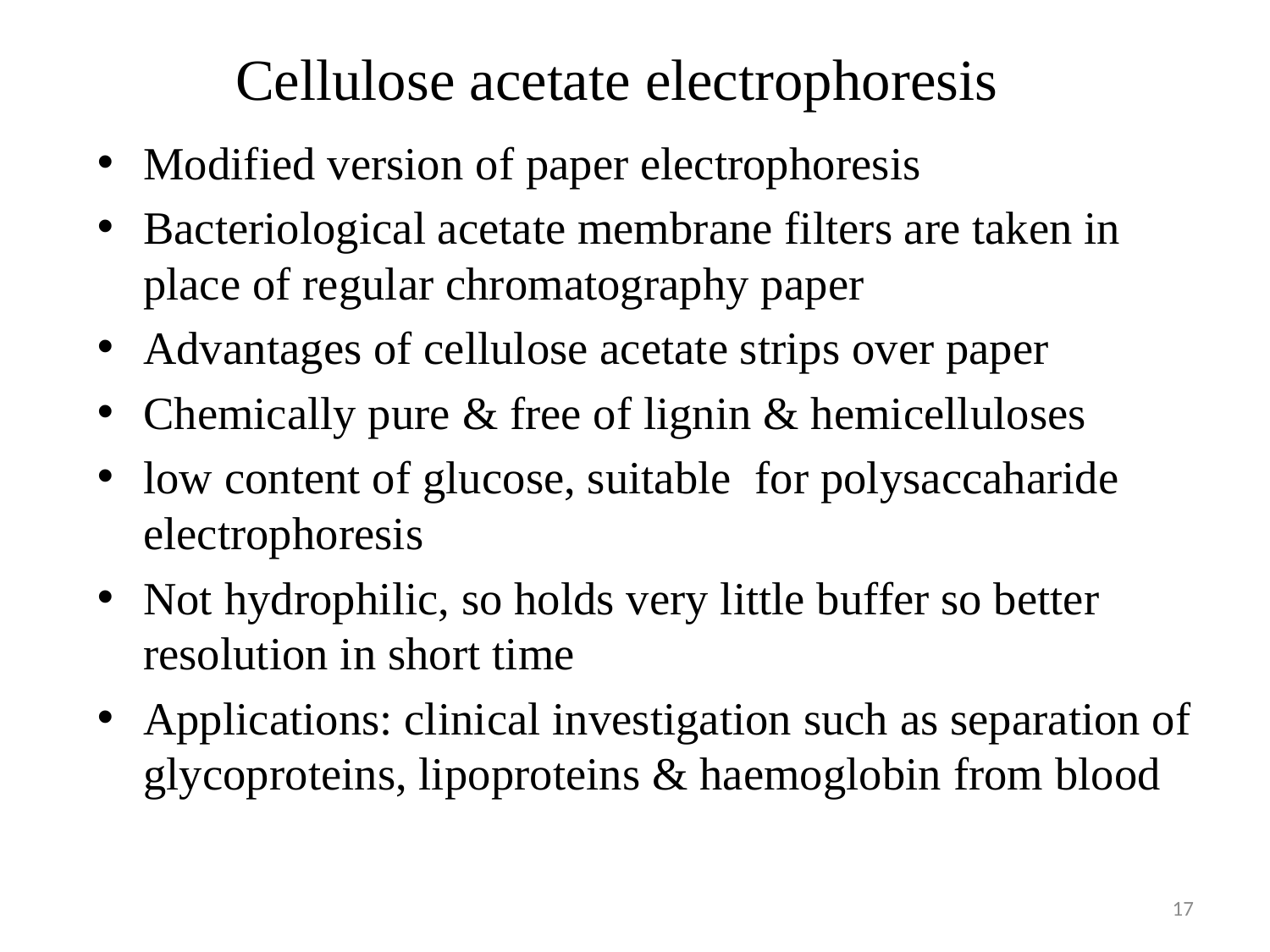

# Cellulose acetate electrophoresis
Modified version of paper electrophoresis
Bacteriological acetate membrane filters are taken in place of regular chromatography paper
Advantages of cellulose acetate strips over paper
Chemically pure & free of lignin & hemicelluloses
low content of glucose, suitable  for polysaccaharide electrophoresis
Not hydrophilic, so holds very little buffer so better resolution in short time
Applications: clinical investigation such as separation of glycoproteins, lipoproteins & haemoglobin from blood
17